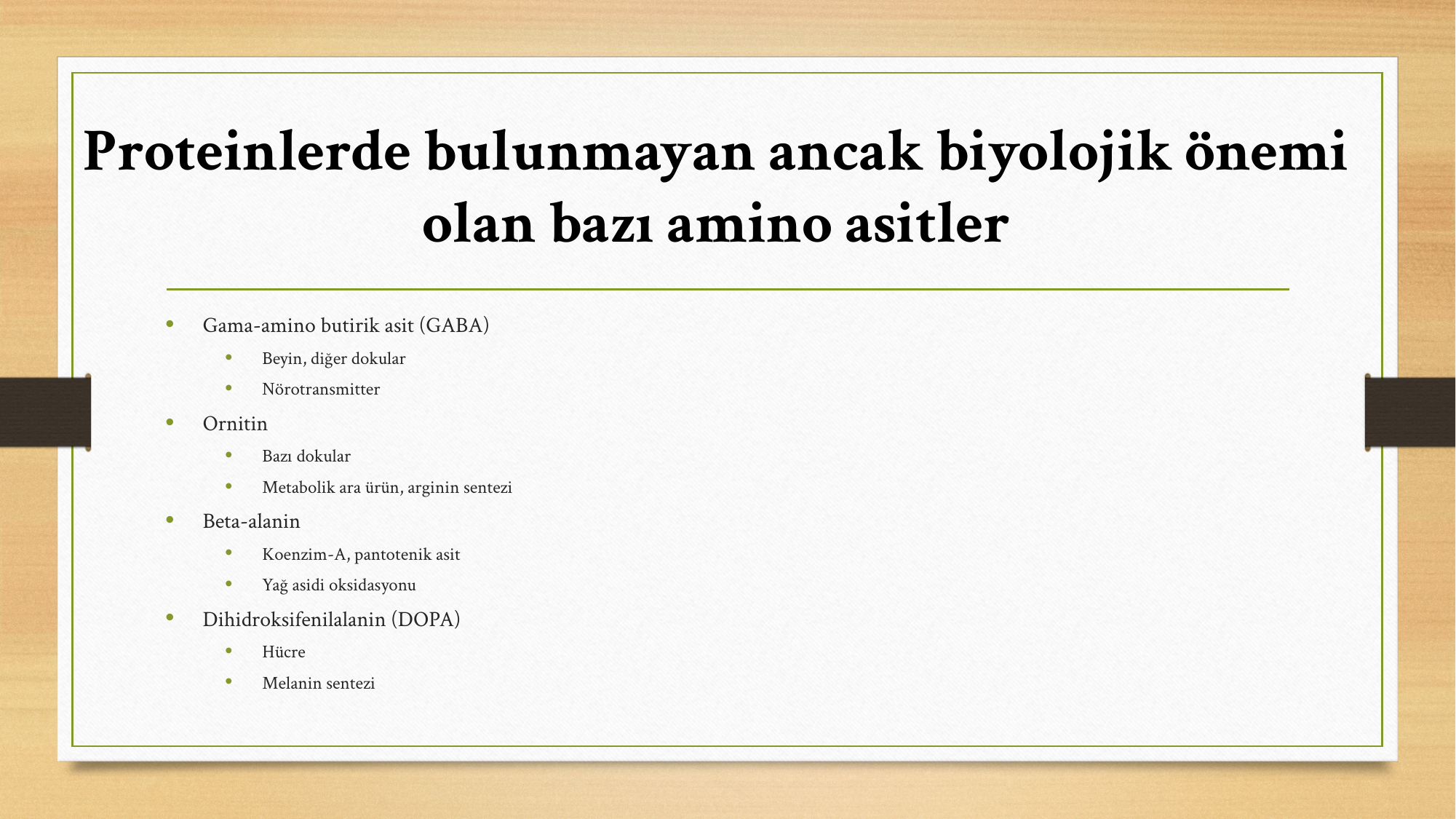

# Proteinlerde bulunmayan ancak biyolojik önemi olan bazı amino asitler
Gama-amino butirik asit (GABA)
Beyin, diğer dokular
Nörotransmitter
Ornitin
Bazı dokular
Metabolik ara ürün, arginin sentezi
Beta-alanin
Koenzim-A, pantotenik asit
Yağ asidi oksidasyonu
Dihidroksifenilalanin (DOPA)
Hücre
Melanin sentezi